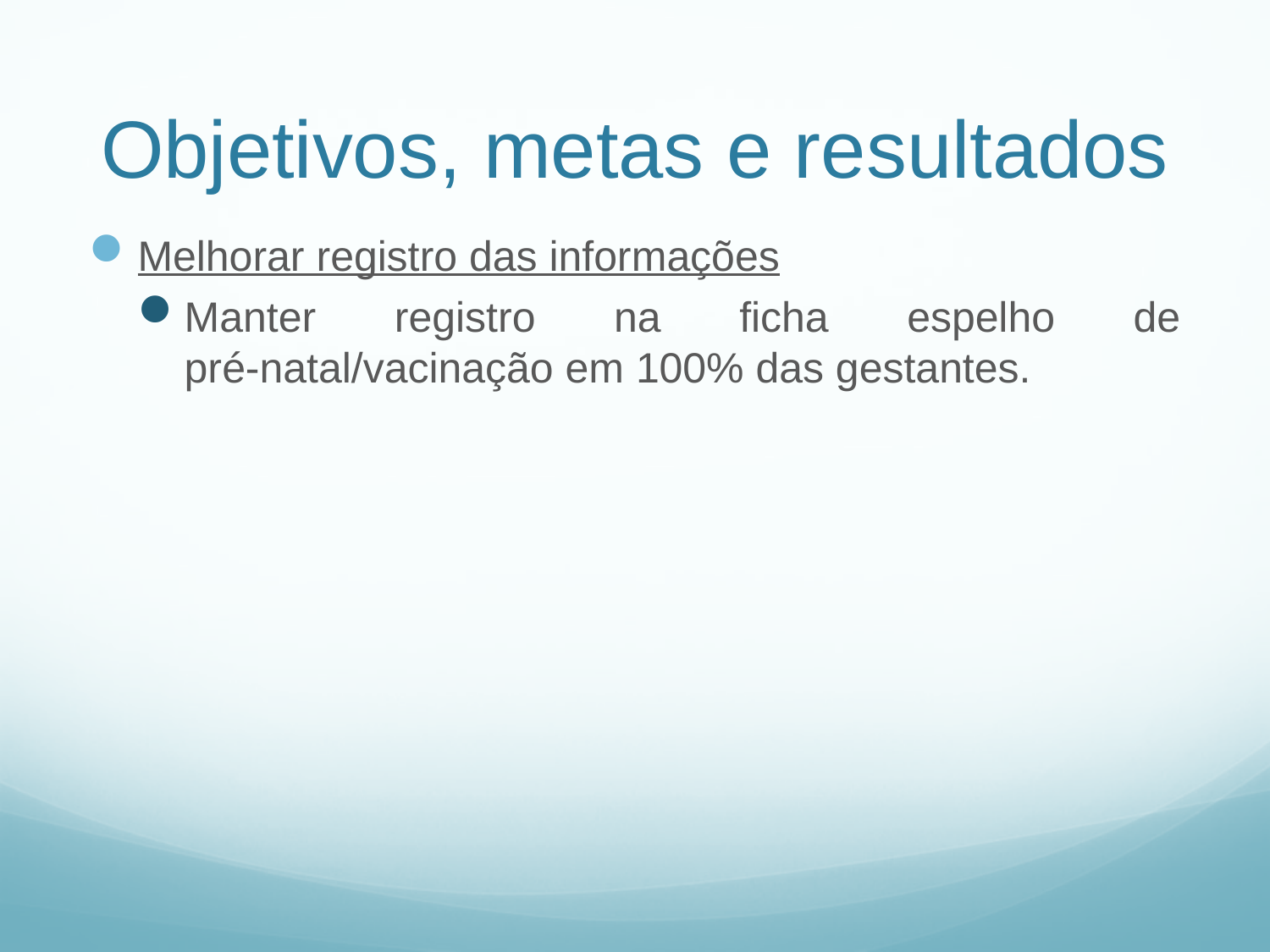

# Objetivos, metas e resultados
Melhorar registro das informações
Manter registro na ficha espelho de pré-natal/vacinação em 100% das gestantes.